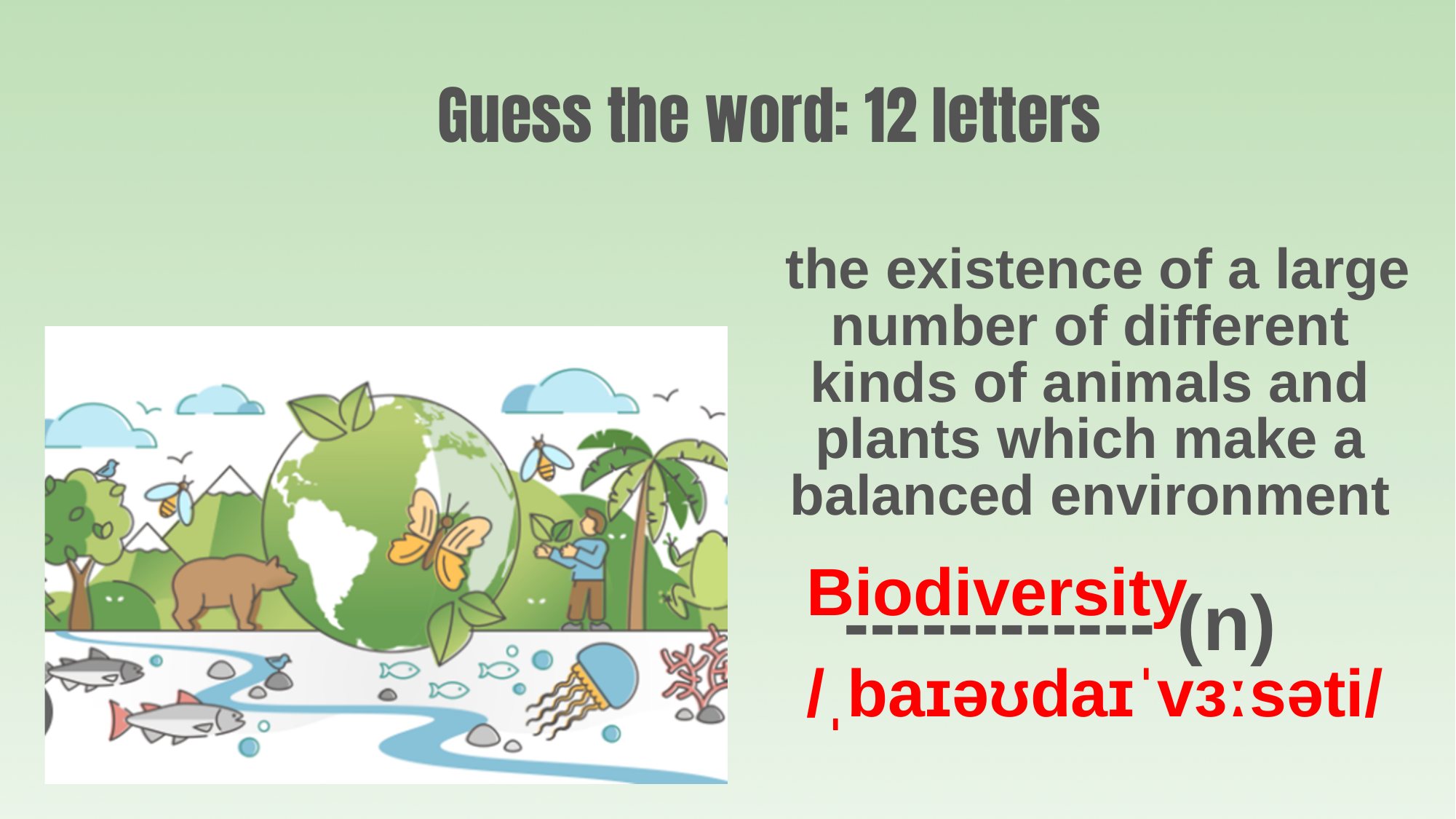

Guess the word: 12 letters
 the existence of a large number of different kinds of animals and plants which make a balanced environment

Biodiversity

/ˌbaɪəʊdaɪˈvɜːsəti/

------------ (n)